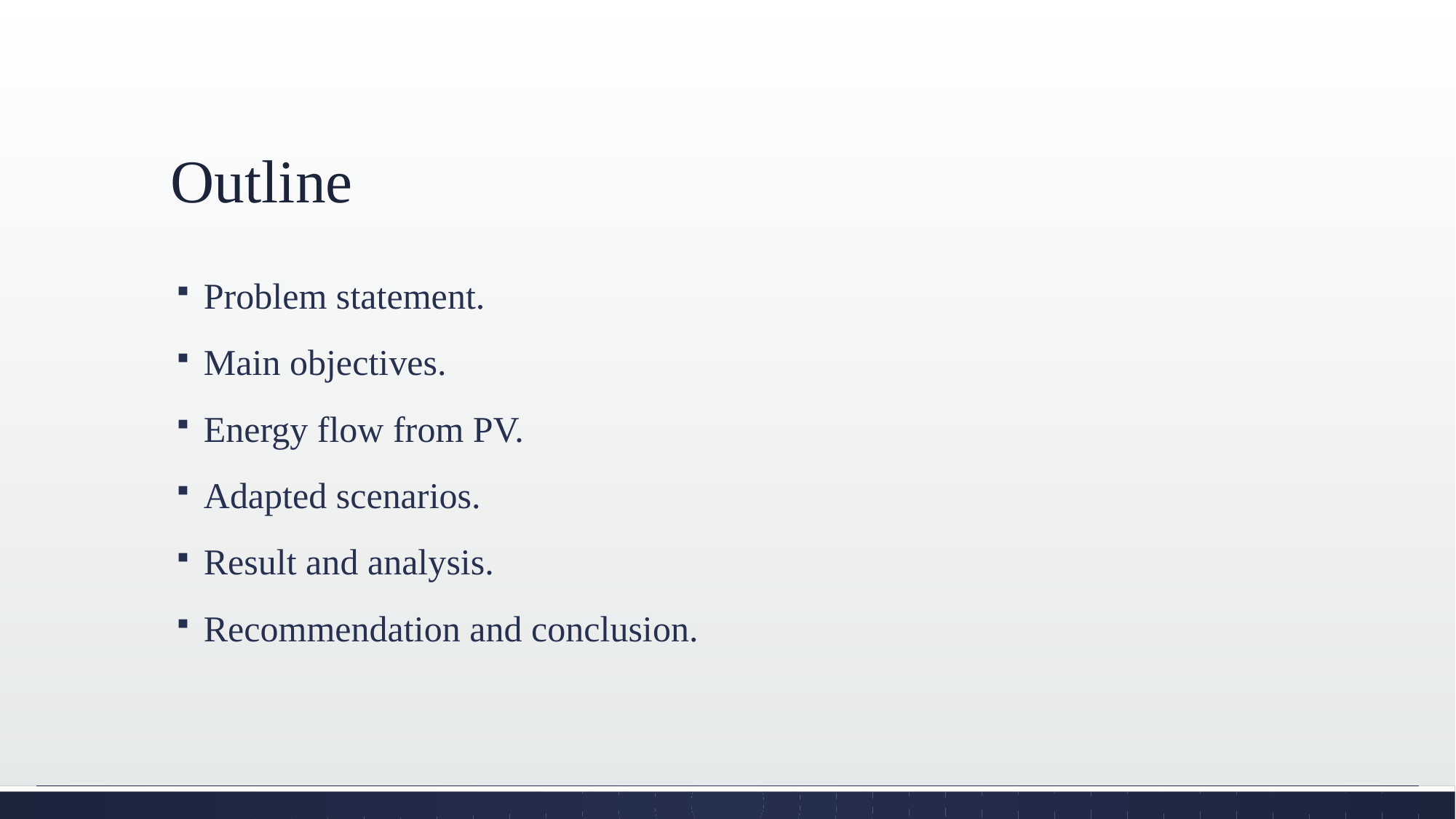

# Outline
Problem statement.
Main objectives.
Energy flow from PV.
Adapted scenarios.
Result and analysis.
Recommendation and conclusion.